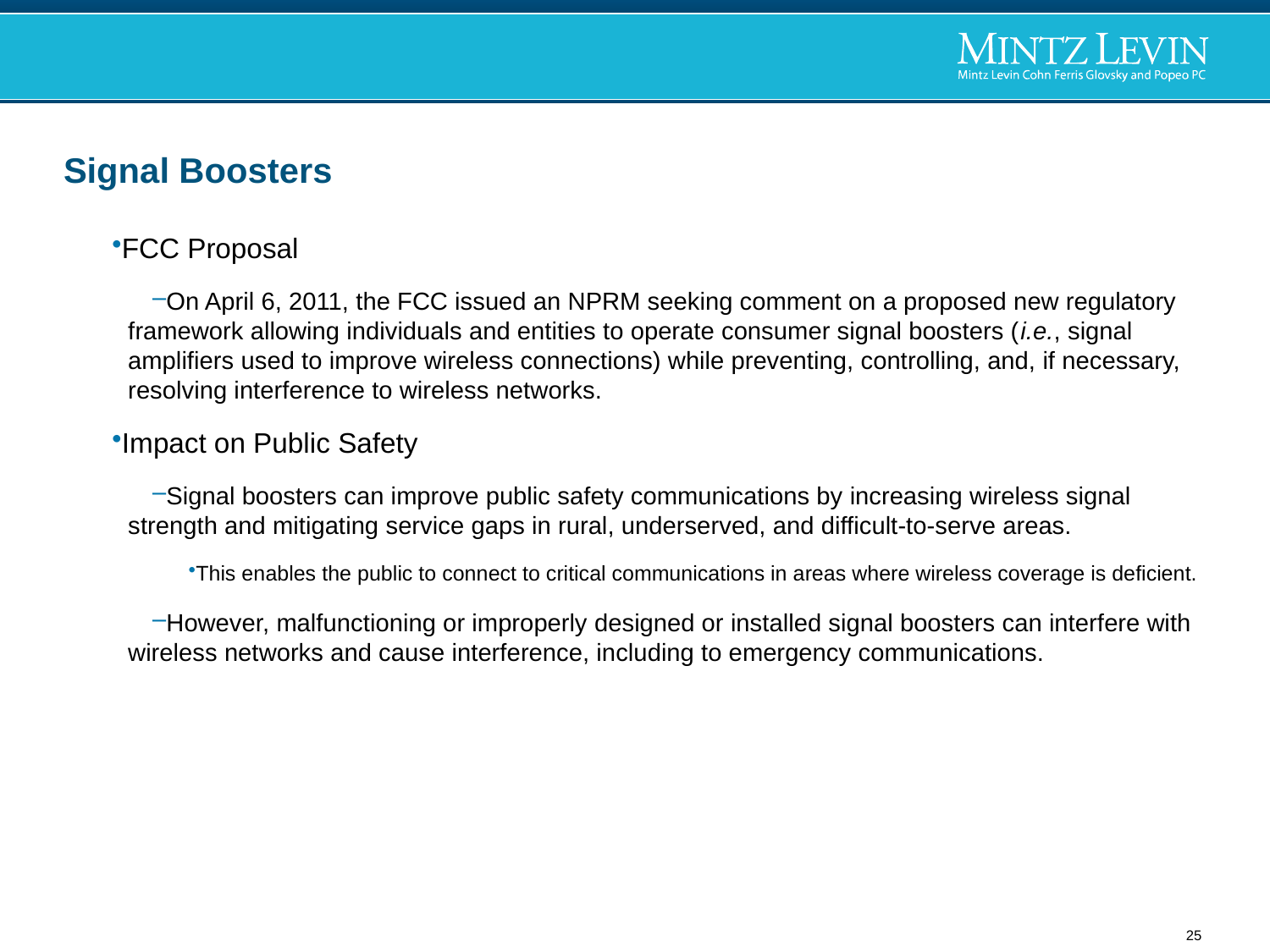

# Signal Boosters
FCC Proposal
On April 6, 2011, the FCC issued an NPRM seeking comment on a proposed new regulatory framework allowing individuals and entities to operate consumer signal boosters (i.e., signal amplifiers used to improve wireless connections) while preventing, controlling, and, if necessary, resolving interference to wireless networks.
Impact on Public Safety
Signal boosters can improve public safety communications by increasing wireless signal strength and mitigating service gaps in rural, underserved, and difficult-to-serve areas.
This enables the public to connect to critical communications in areas where wireless coverage is deficient.
However, malfunctioning or improperly designed or installed signal boosters can interfere with wireless networks and cause interference, including to emergency communications.
25